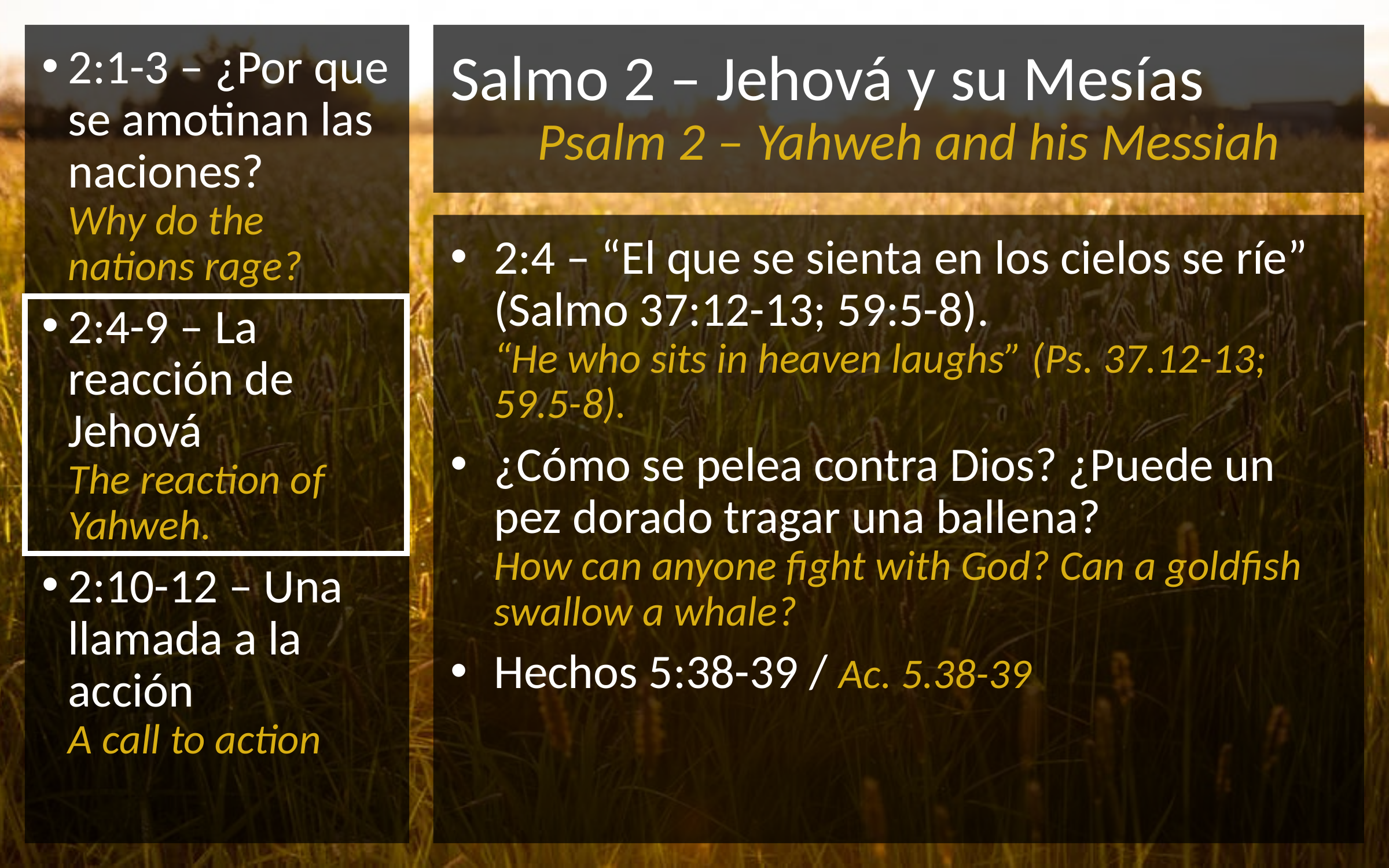

# Salmo 2 – Jehová y su Mesías Psalm 2 – Yahweh and his Messiah
2:4 – “El que se sienta en los cielos se ríe” (Salmo 37:12-13; 59:5-8).
“He who sits in heaven laughs” (Ps. 37.12-13; 59.5-8).
¿Cómo se pelea contra Dios? ¿Puede un pez dorado tragar una ballena?
How can anyone fight with God? Can a goldfish swallow a whale?
Hechos 5:38-39 / Ac. 5.38-39